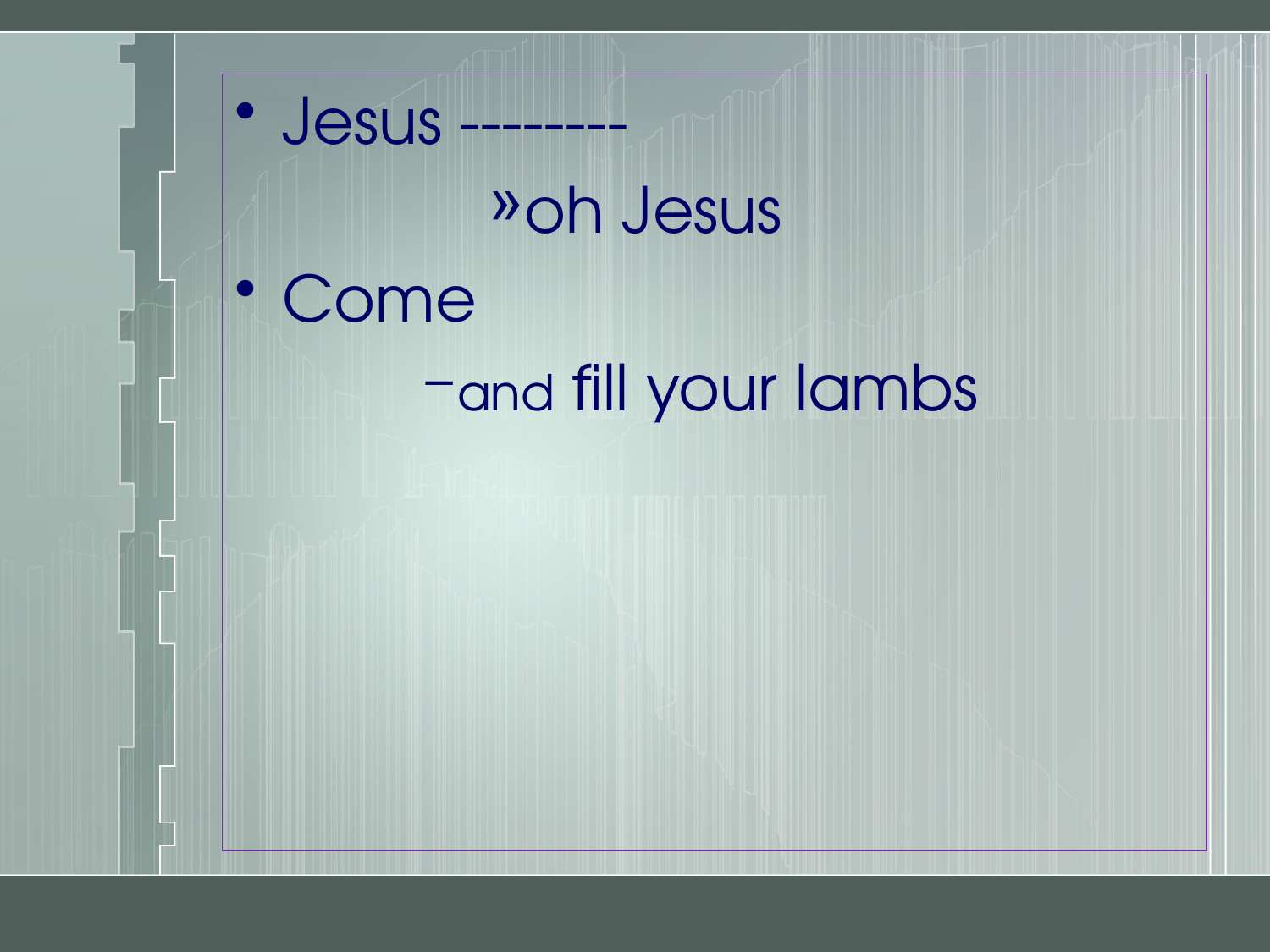

#
Jesus --------
oh Jesus
Come
and fill your lambs